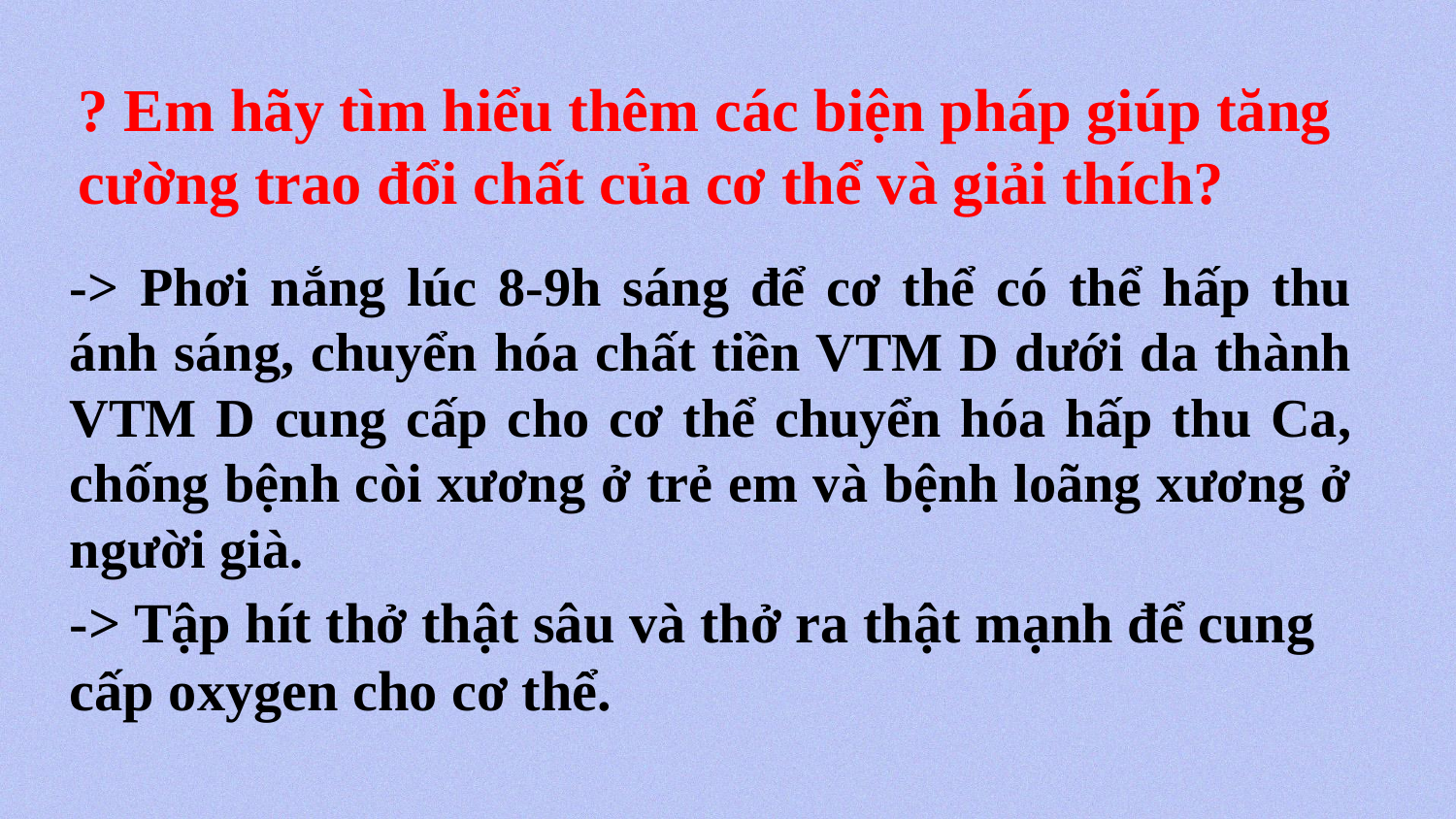

? Em hãy tìm hiểu thêm các biện pháp giúp tăng cường trao đổi chất của cơ thể và giải thích?
-> Phơi nắng lúc 8-9h sáng để cơ thể có thể hấp thu ánh sáng, chuyển hóa chất tiền VTM D dưới da thành VTM D cung cấp cho cơ thể chuyển hóa hấp thu Ca, chống bệnh còi xương ở trẻ em và bệnh loãng xương ở người già.
-> Tập hít thở thật sâu và thở ra thật mạnh để cung cấp oxygen cho cơ thể.